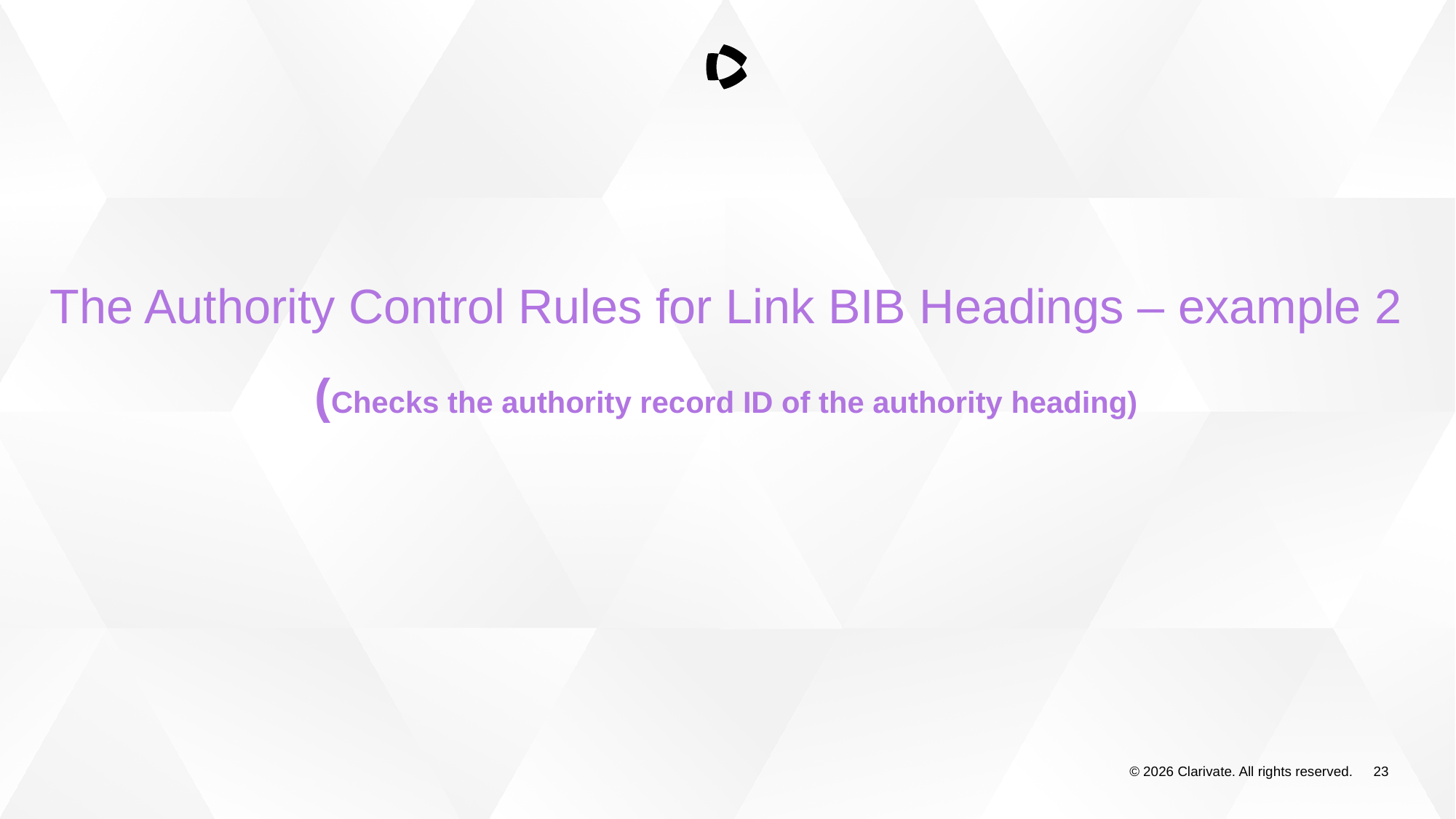

The Authority Control Rules for Link BIB Headings – example 2

(Checks the authority record ID of the authority heading)
© 2026 Clarivate. All rights reserved.
23